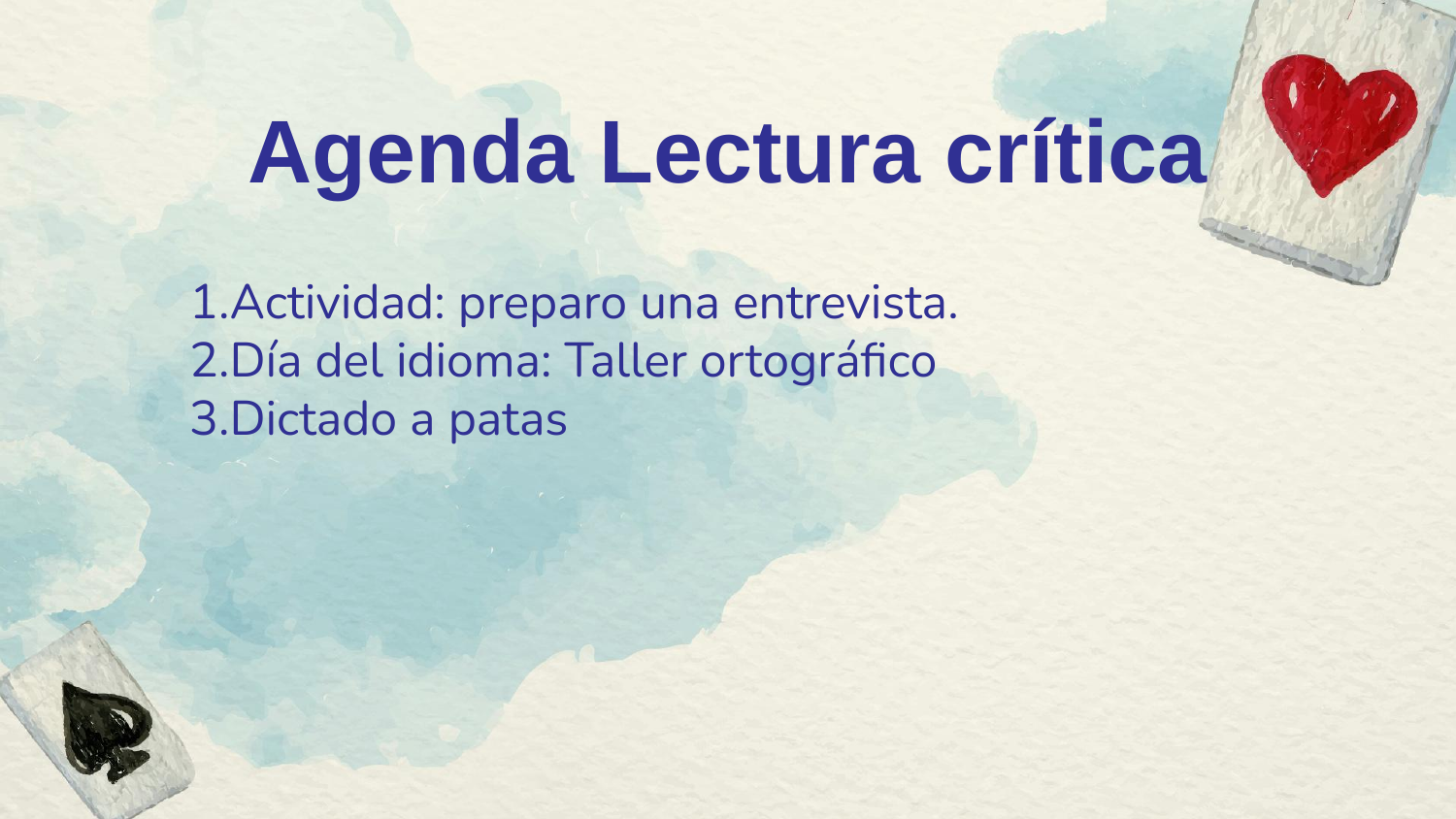

# Agenda Lectura crítica

Actividad: preparo una entrevista.
Día del idioma: Taller ortográfico
Dictado a patas